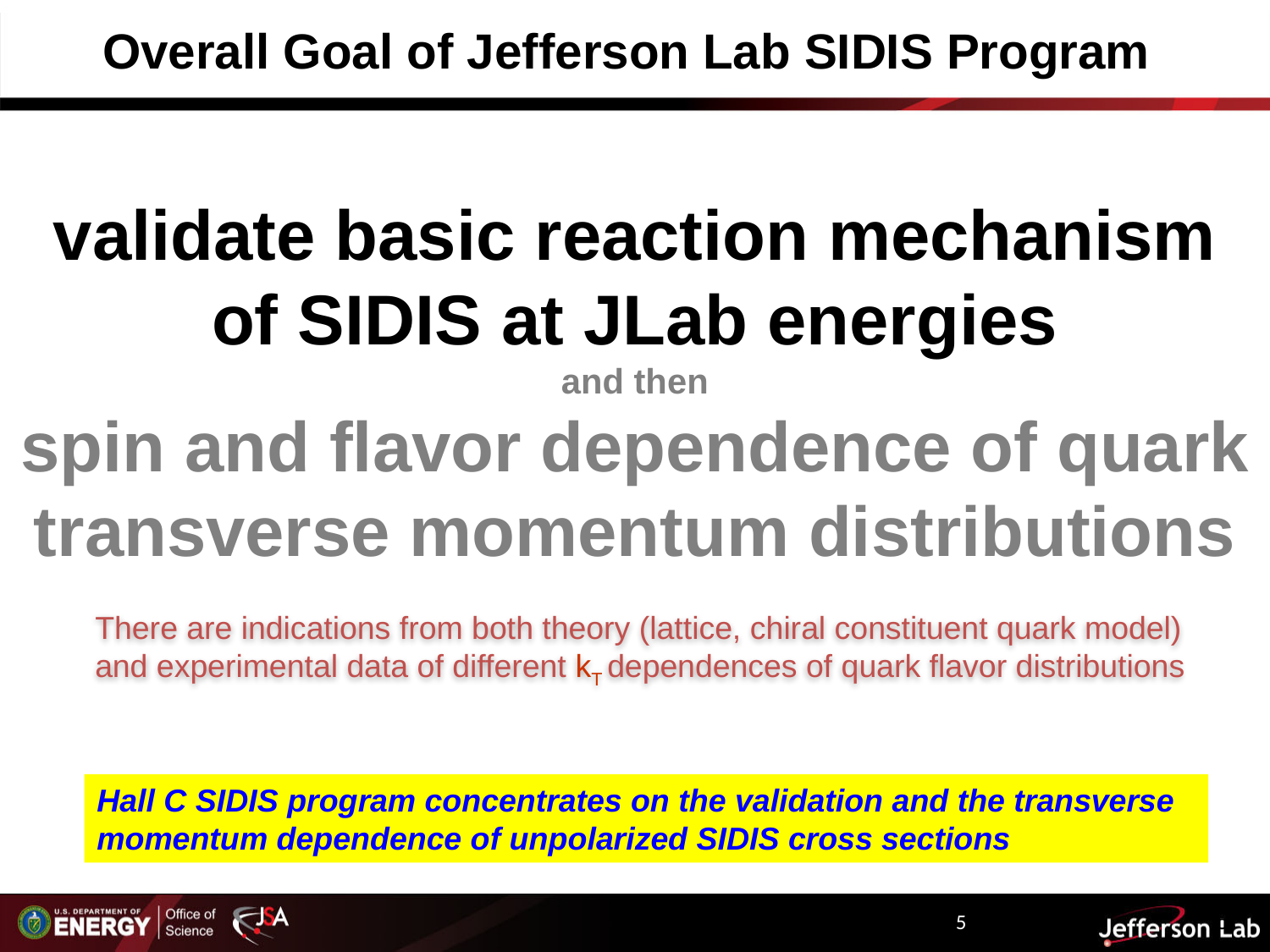

Overall Goal of Jefferson Lab SIDIS Program
# validate basic reaction mechanism of SIDIS at JLab energies and then spin and flavor dependence of quark transverse momentum distributions
There are indications from both theory (lattice, chiral constituent quark model) and experimental data of different kT dependences of quark flavor distributions
Hall C SIDIS program concentrates on the validation and the transverse momentum dependence of unpolarized SIDIS cross sections
5
5